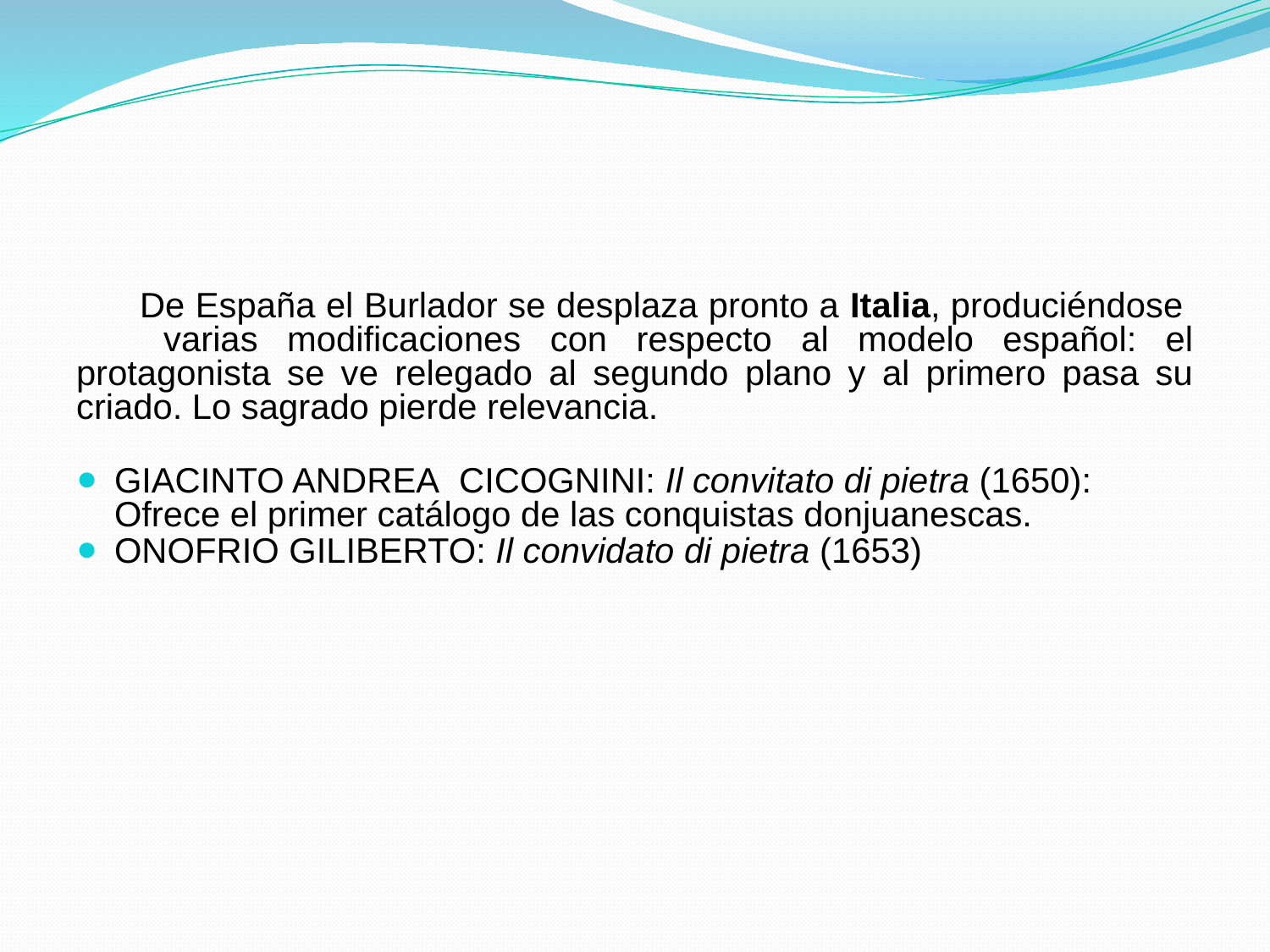

De España el Burlador se desplaza pronto a Italia, produciéndose     varias modificaciones con respecto al modelo español: el protagonista se ve relegado al segundo plano y al primero pasa su criado. Lo sagrado pierde relevancia.

GIACINTO ANDREA  CICOGNINI: Il convitato di pietra (1650): Ofrece el primer catálogo de las conquistas donjuanescas.
ONOFRIO GILIBERTO: Il convidato di pietra (1653)